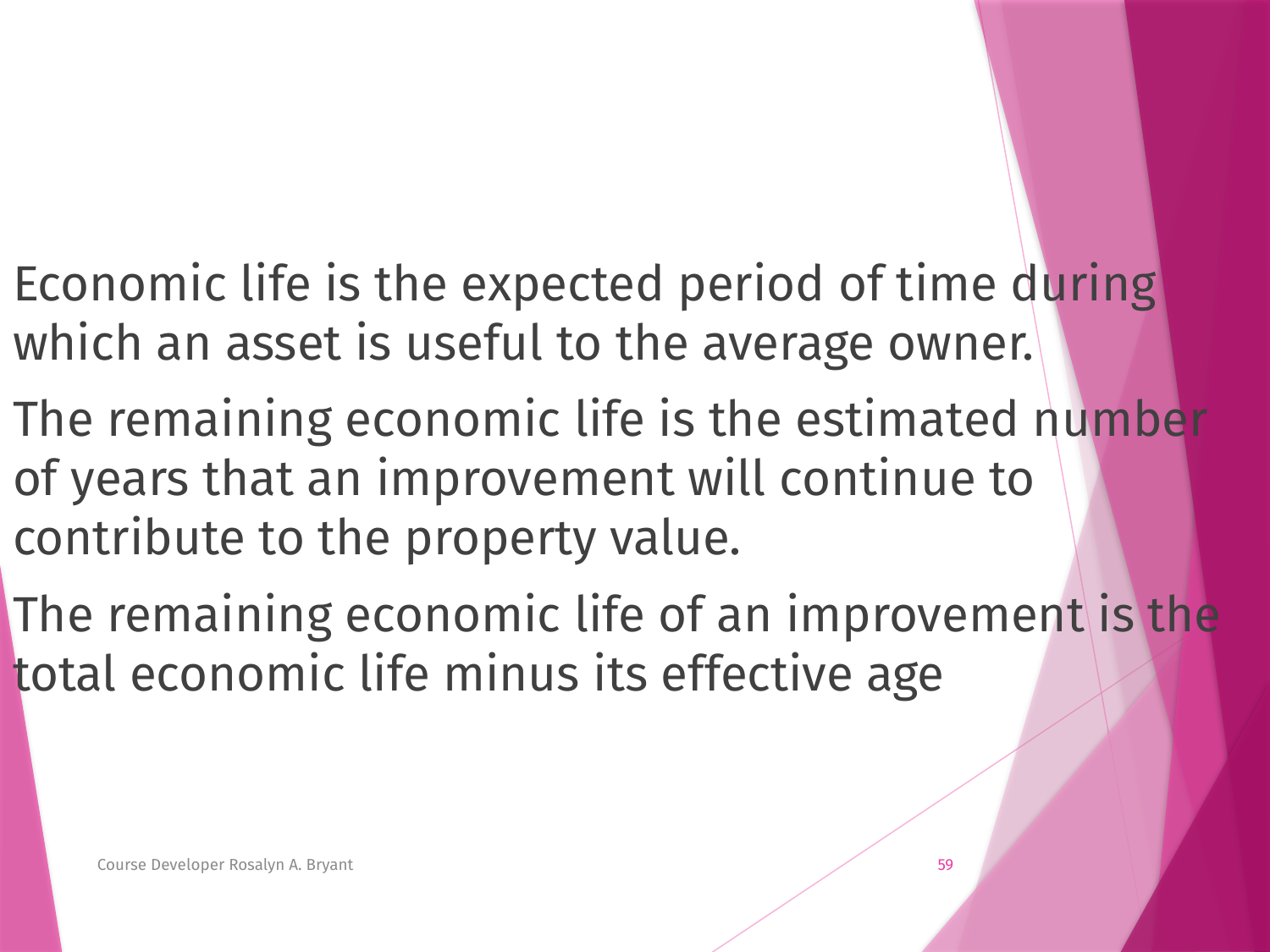

Economic life is the expected period of time during which an asset is useful to the average owner.
The remaining economic life is the estimated number of years that an improvement will continue to contribute to the property value.
The remaining economic life of an improvement is the total economic life minus its effective age
Course Developer Rosalyn A. Bryant
59